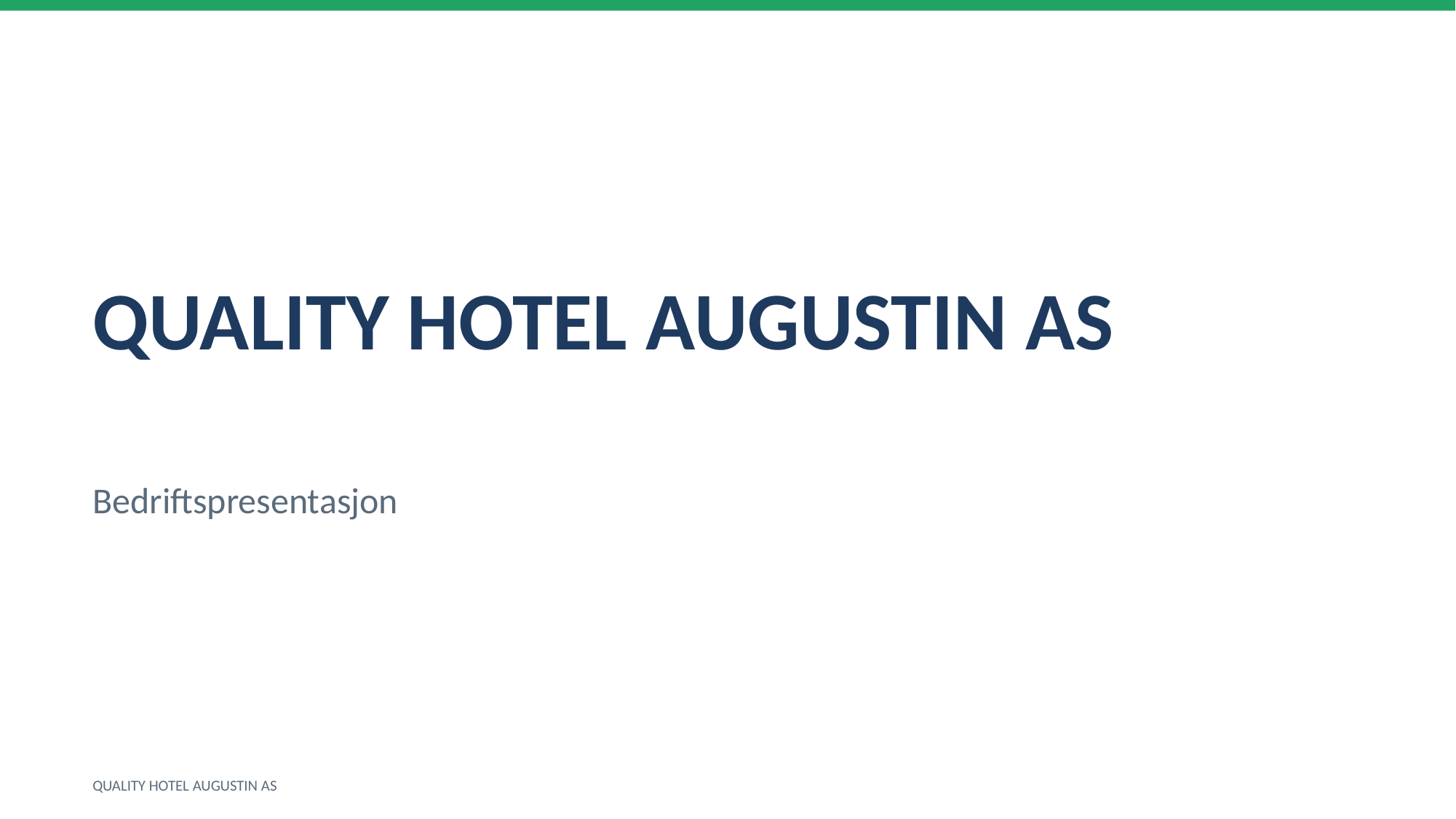

QUALITY HOTEL AUGUSTIN AS
Bedriftspresentasjon
QUALITY HOTEL AUGUSTIN AS